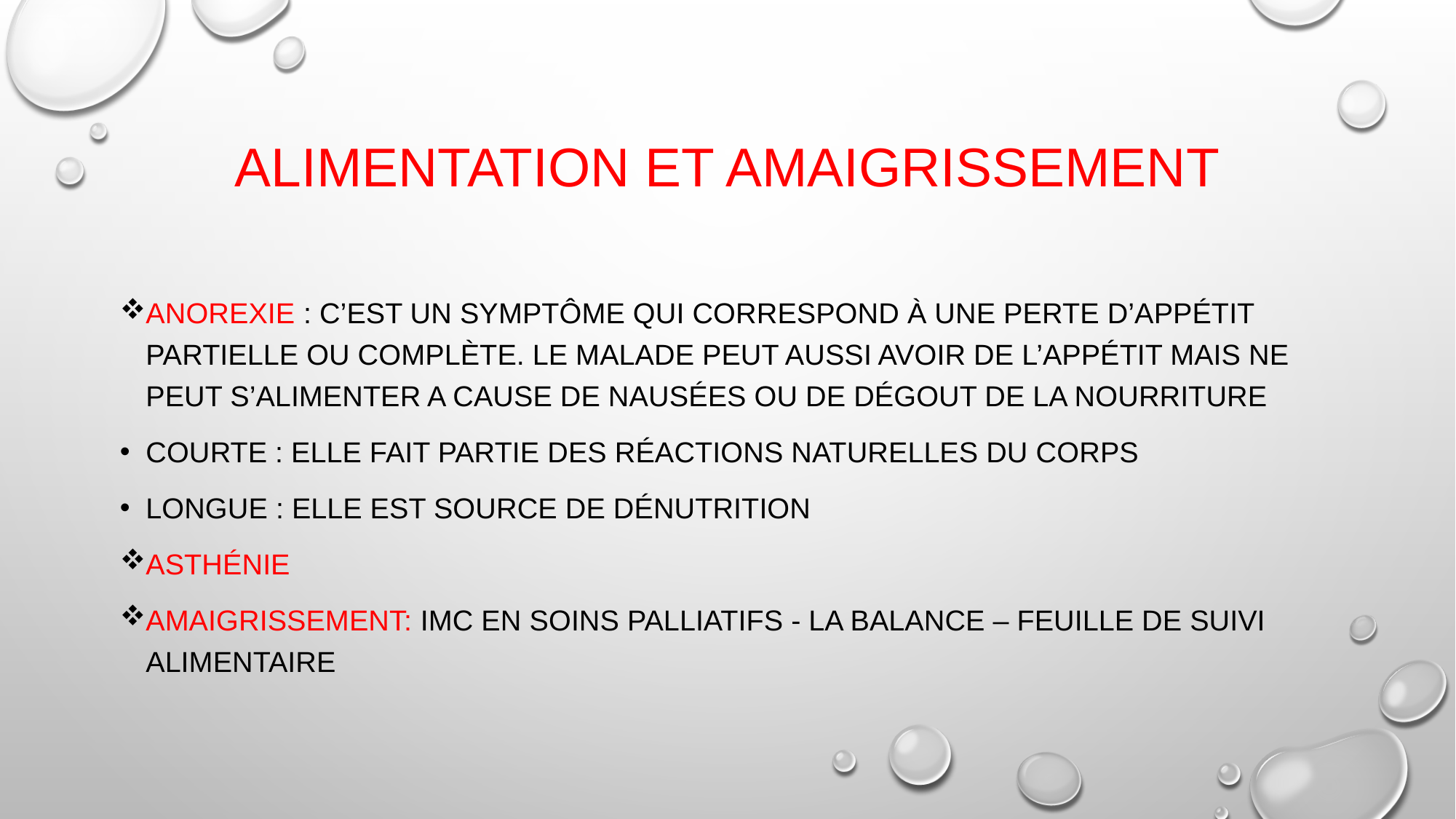

# Alimentation et amaigrissement
Anorexie : c’est un symptôme qui correspond à une perte d’appétit partielle ou complète. Le malade peut aussi avoir de l’appétit mais ne peut s’alimenter a cause de nausées ou de dégout de la nourriture
Courte : elle fait partie des réactions naturelles du corps
Longue : elle est source de dénutrition
Asthénie
Amaigrissement: IMC en soins palliatifs - la balance – feuille de suivi alimentaire